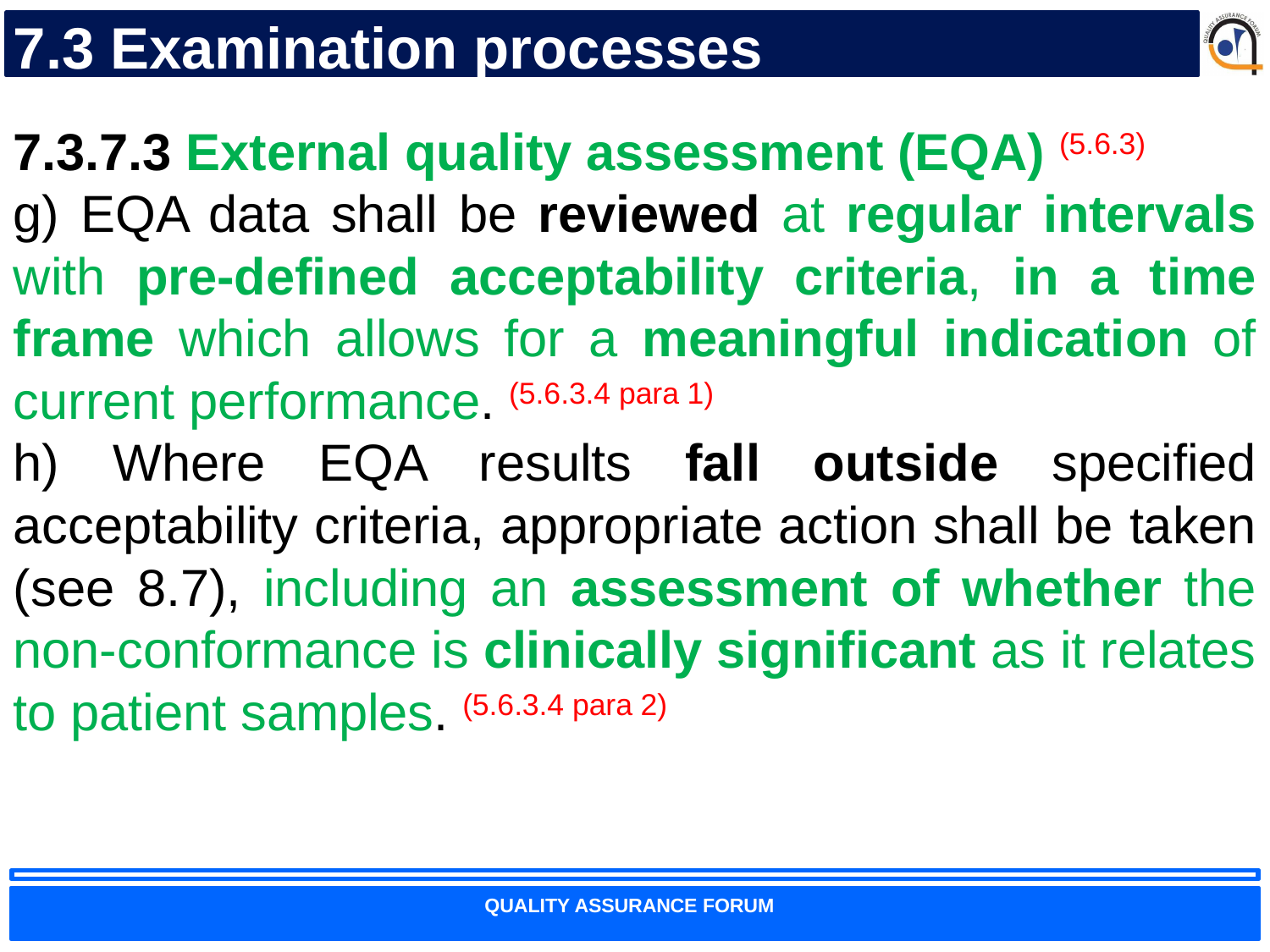

# 7.3 Examination processes
7.3.7.3 External quality assessment (EQA) (5.6.3)
g) EQA data shall be reviewed at regular intervals with pre-defined acceptability criteria, in a time frame which allows for a meaningful indication of current performance. (5.6.3.4 para 1)
h) Where EQA results fall outside specified acceptability criteria, appropriate action shall be taken (see 8.7), including an assessment of whether the non-conformance is clinically significant as it relates to patient samples. (5.6.3.4 para 2)
67